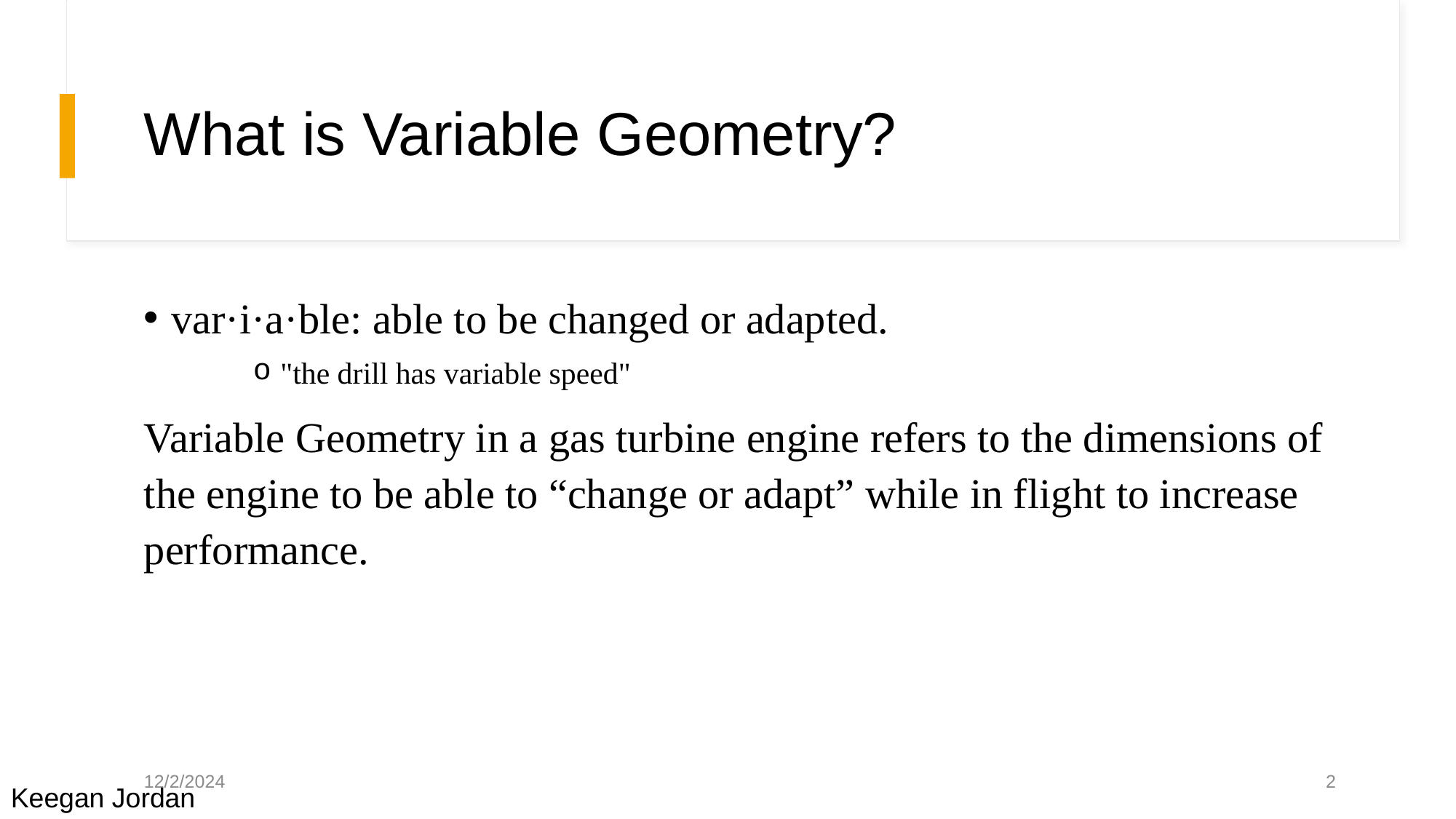

# What is Variable Geometry?
var·i·a·ble: able to be changed or adapted.
"the drill has variable speed"
Variable Geometry in a gas turbine engine refers to the dimensions of the engine to be able to “change or adapt” while in flight to increase performance.
12/2/2024

2
Keegan Jordan